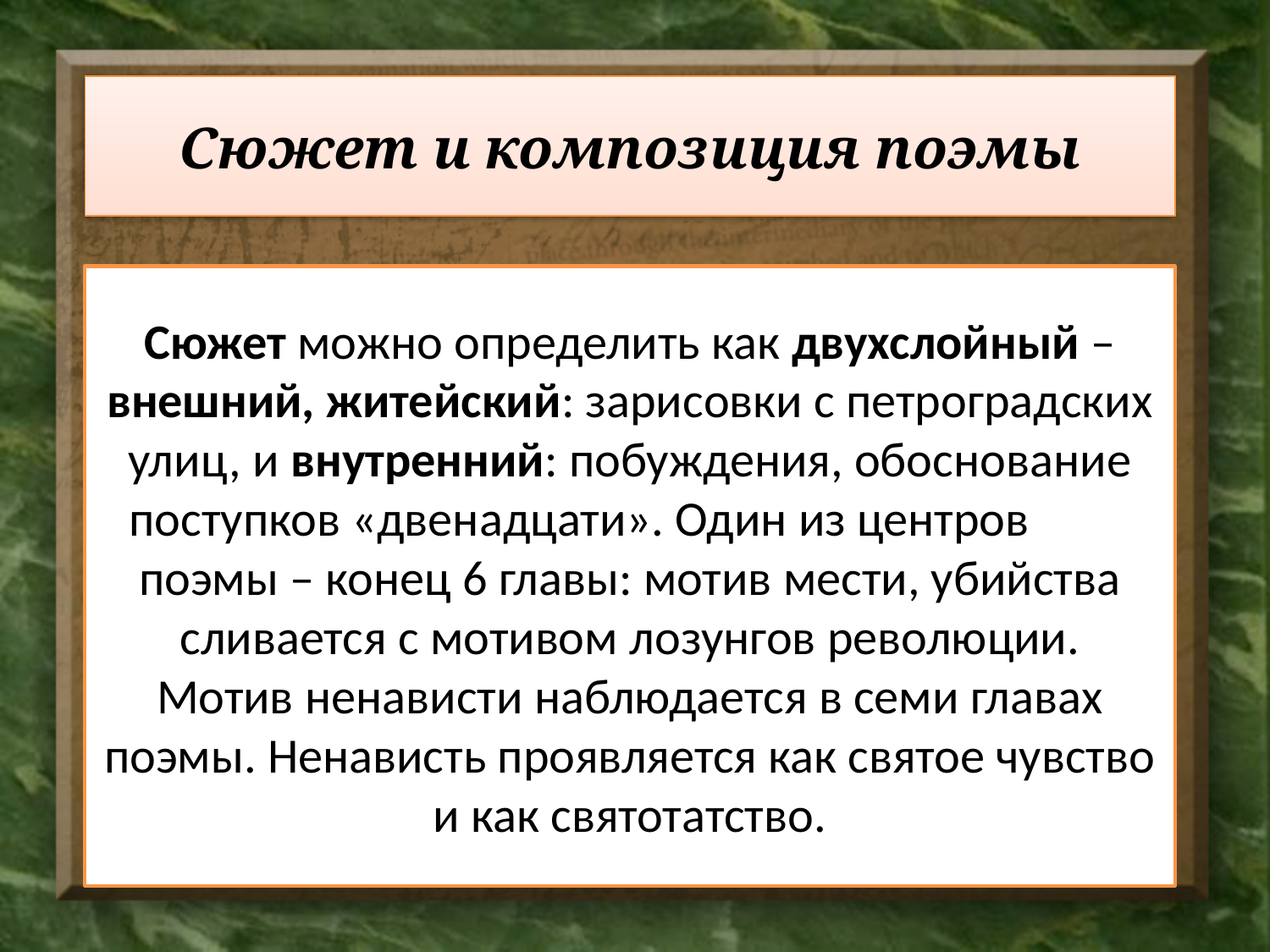

Сюжет и композиция поэмы
Сюжет можно определить как двухслойный – внешний, житейский: зарисовки с петроградских улиц, и внутренний: побуждения, обоснование поступков «двенадцати». Один из центров          поэмы – конец 6 главы: мотив мести, убийства сливается с мотивом лозунгов революции.
Мотив ненависти наблюдается в семи главах поэмы. Ненависть проявляется как святое чувство и как святотатство.
#